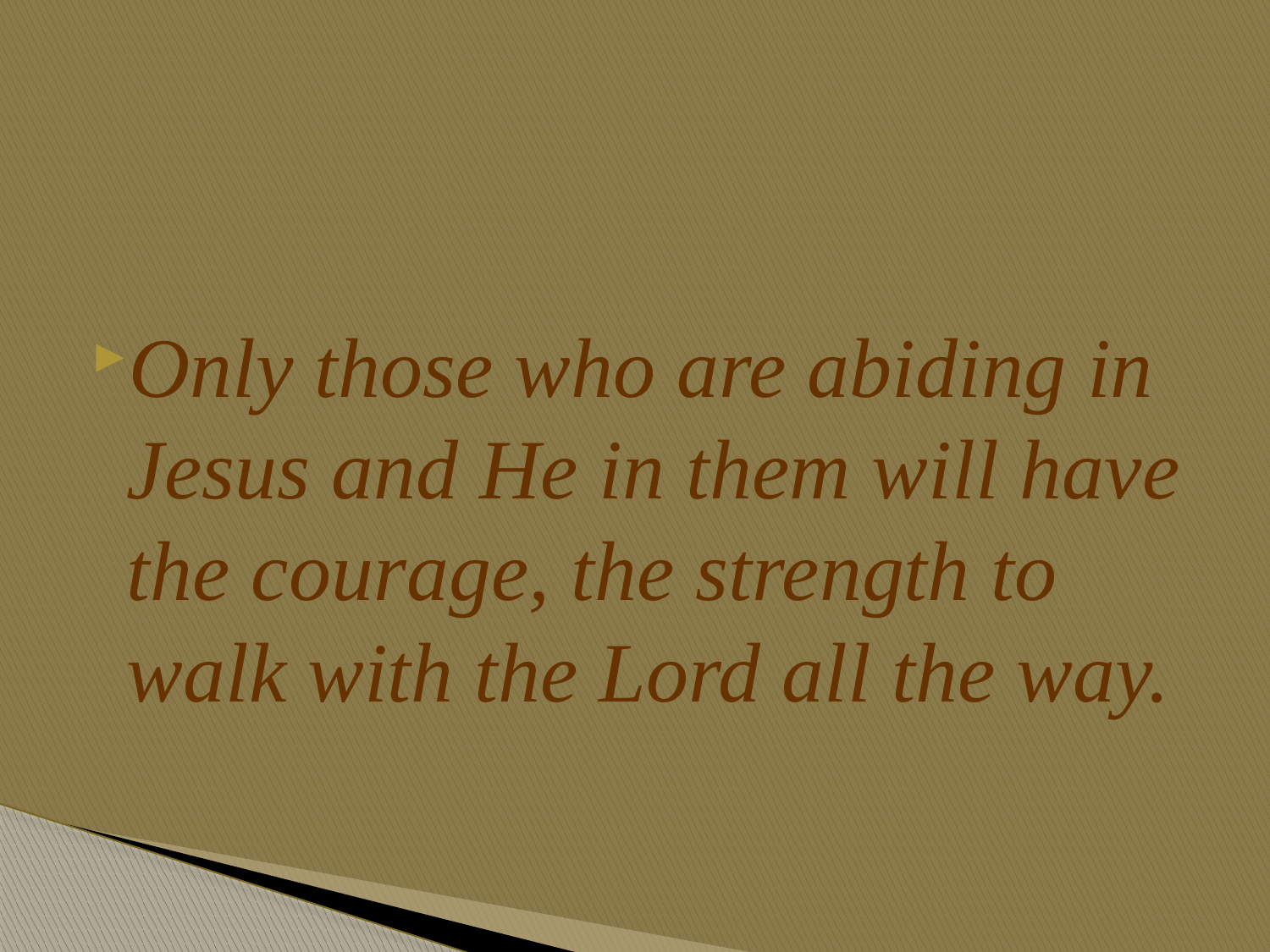

#
Only those who are abiding in Jesus and He in them will have the courage, the strength to walk with the Lord all the way.